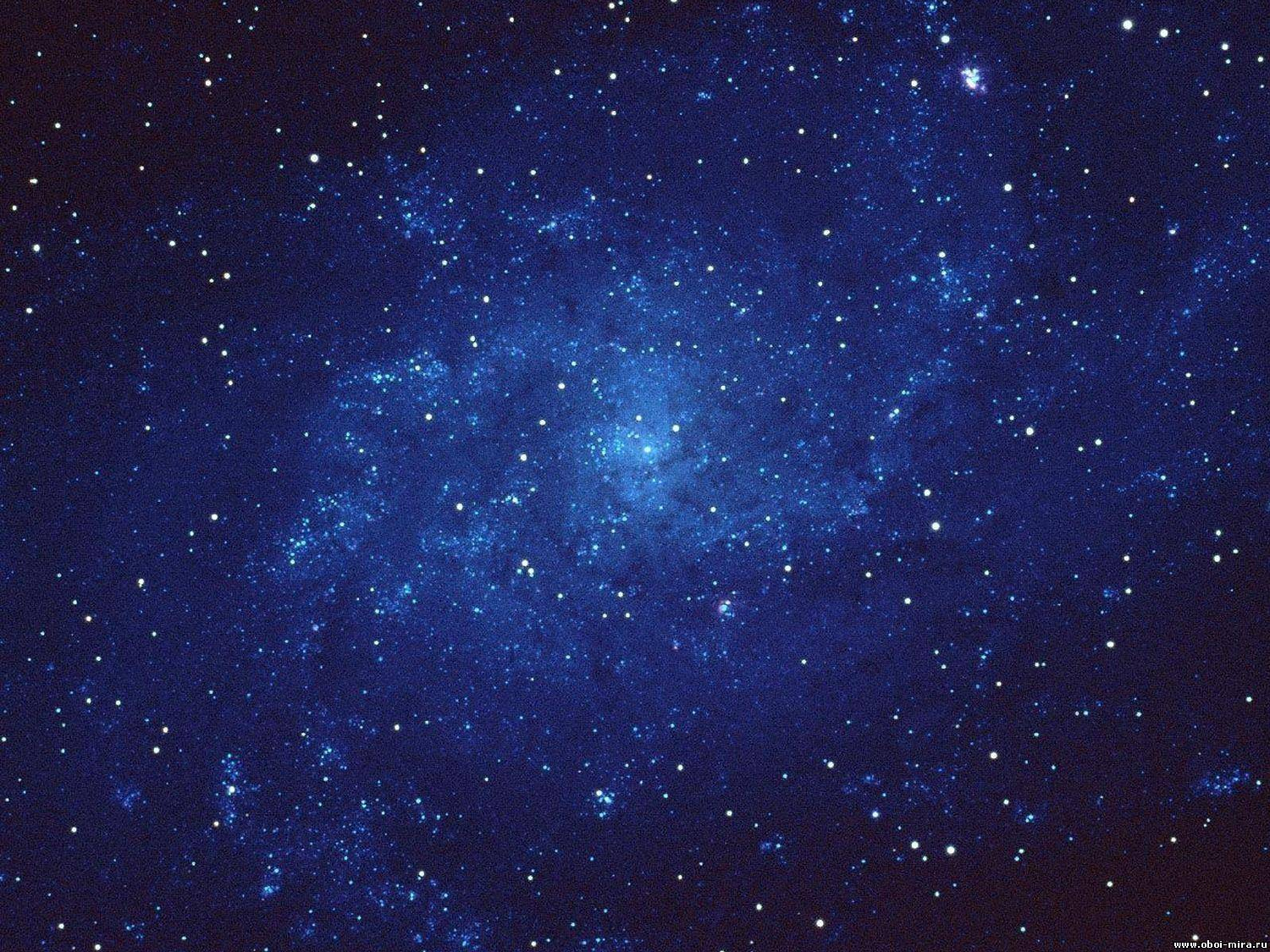

Авторы:
Бояршинова Мария
Ардаширова Камила
Обучающиеся МУ ДО ЦДТТ
Г. Орехово - Зуево